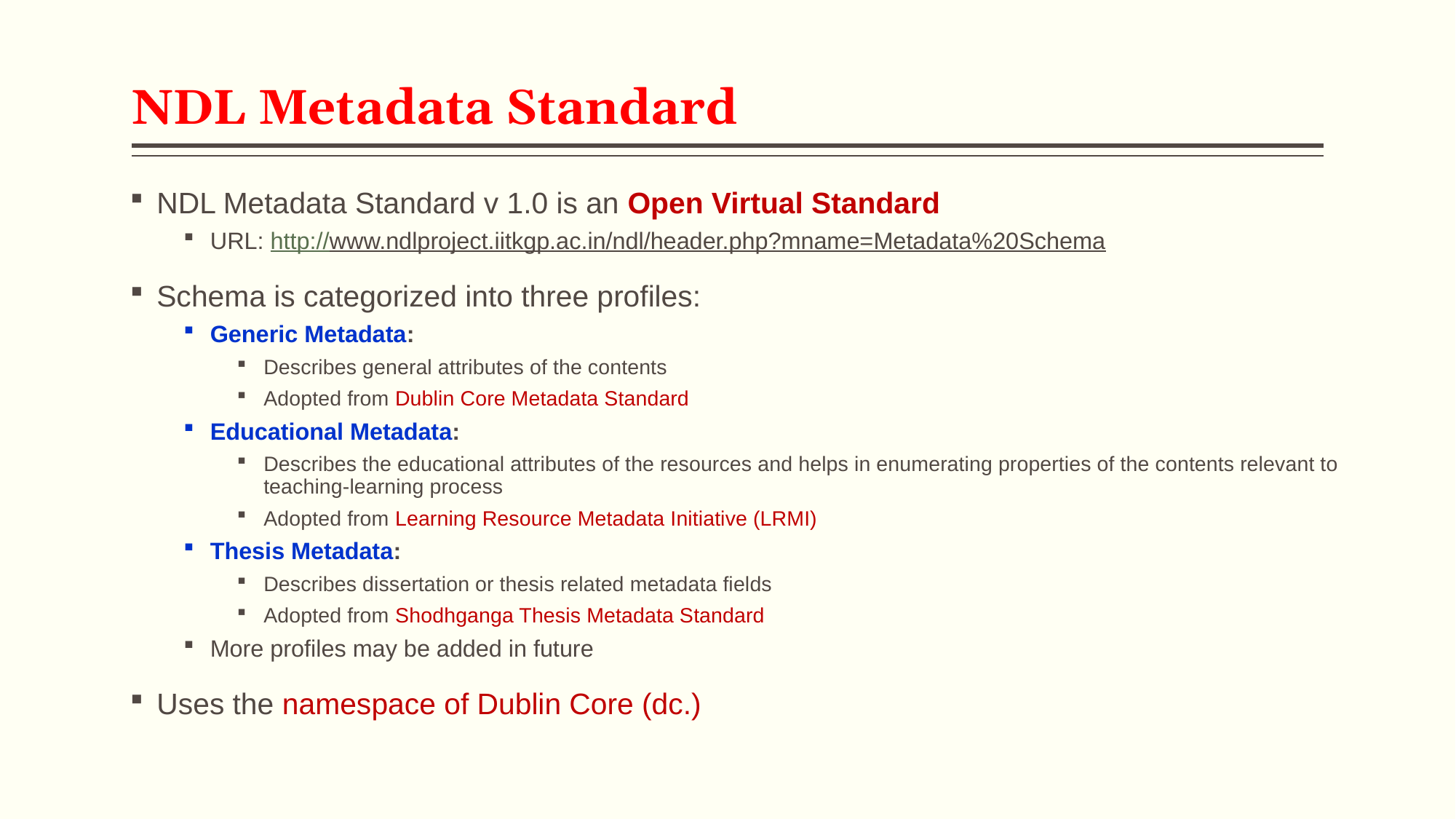

# NDL Metadata Standard
NDL Metadata Standard v 1.0 is an Open Virtual Standard
URL: http://www.ndlproject.iitkgp.ac.in/ndl/header.php?mname=Metadata%20Schema
Schema is categorized into three profiles:
Generic Metadata:
Describes general attributes of the contents
Adopted from Dublin Core Metadata Standard
Educational Metadata:
Describes the educational attributes of the resources and helps in enumerating properties of the contents relevant to teaching-learning process
Adopted from Learning Resource Metadata Initiative (LRMI)
Thesis Metadata:
Describes dissertation or thesis related metadata fields
Adopted from Shodhganga Thesis Metadata Standard
More profiles may be added in future
Uses the namespace of Dublin Core (dc.)